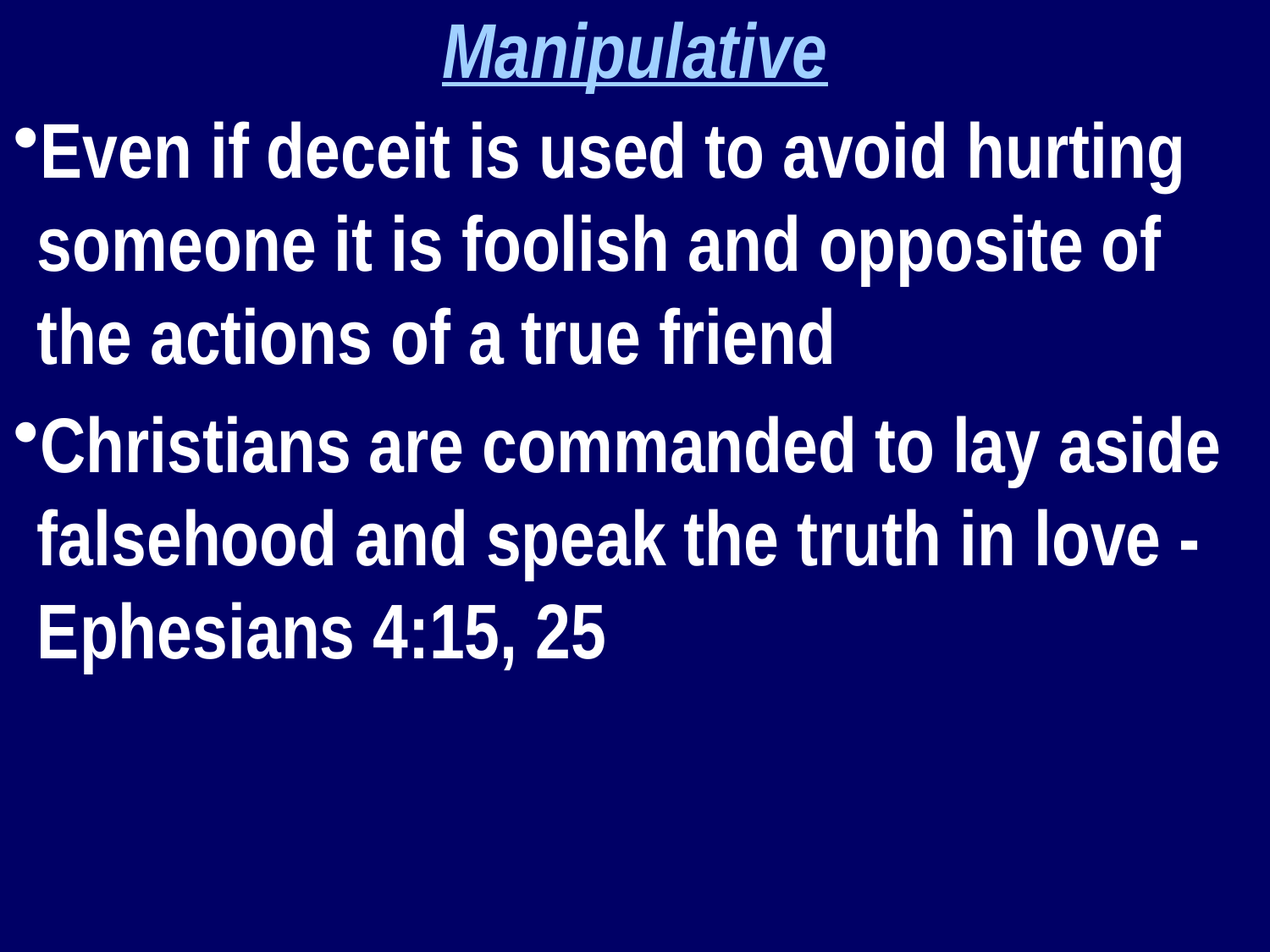

Manipulative
Even if deceit is used to avoid hurting someone it is foolish and opposite of the actions of a true friend
Christians are commanded to lay aside falsehood and speak the truth in love - Ephesians 4:15, 25